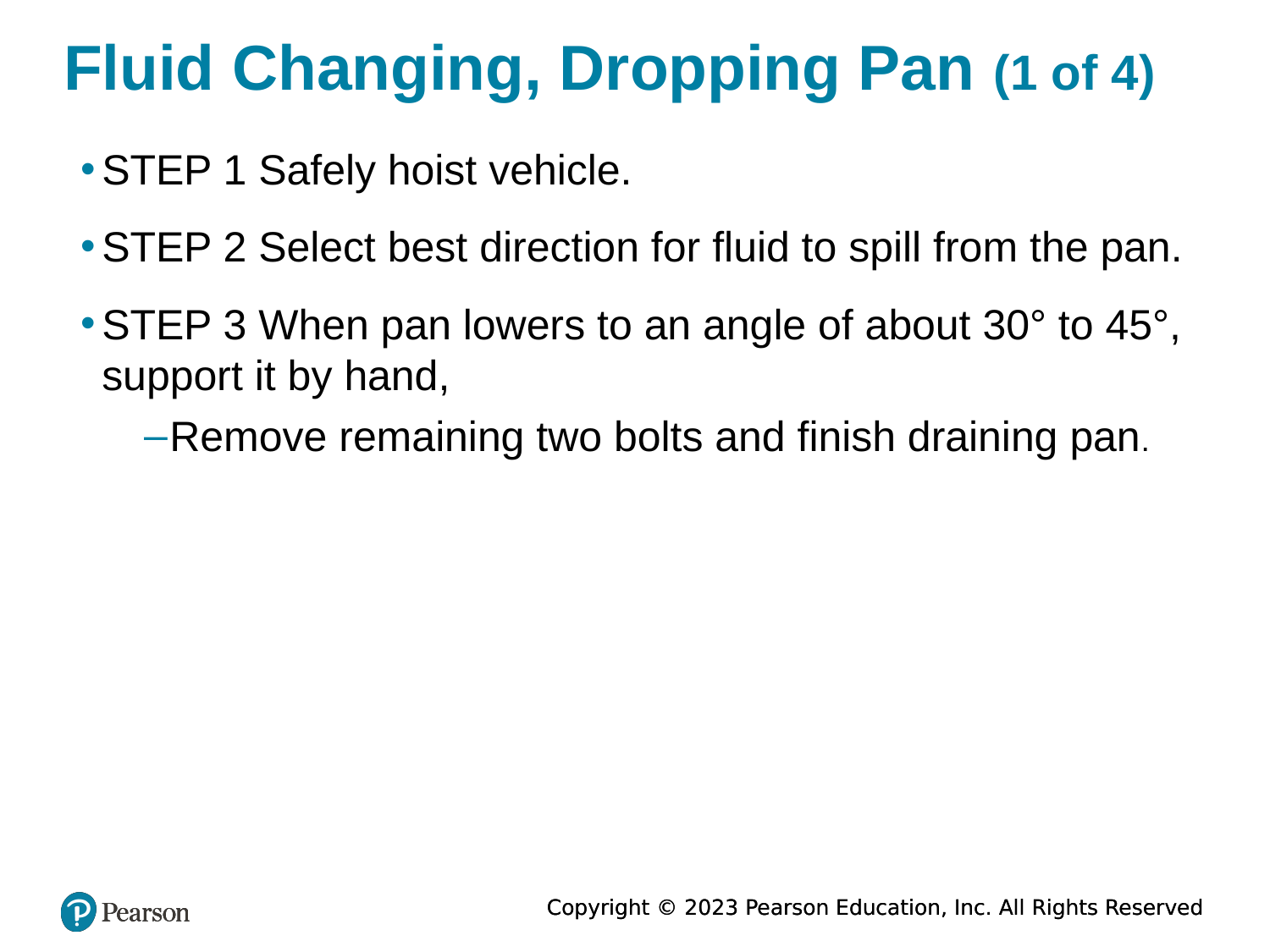

# Fluid Changing, Dropping Pan (1 of 4)
STEP 1 Safely hoist vehicle.
STEP 2 Select best direction for fluid to spill from the pan.
STEP 3 When pan lowers to an angle of about 30° to 45°, support it by hand,
Remove remaining two bolts and finish draining pan.